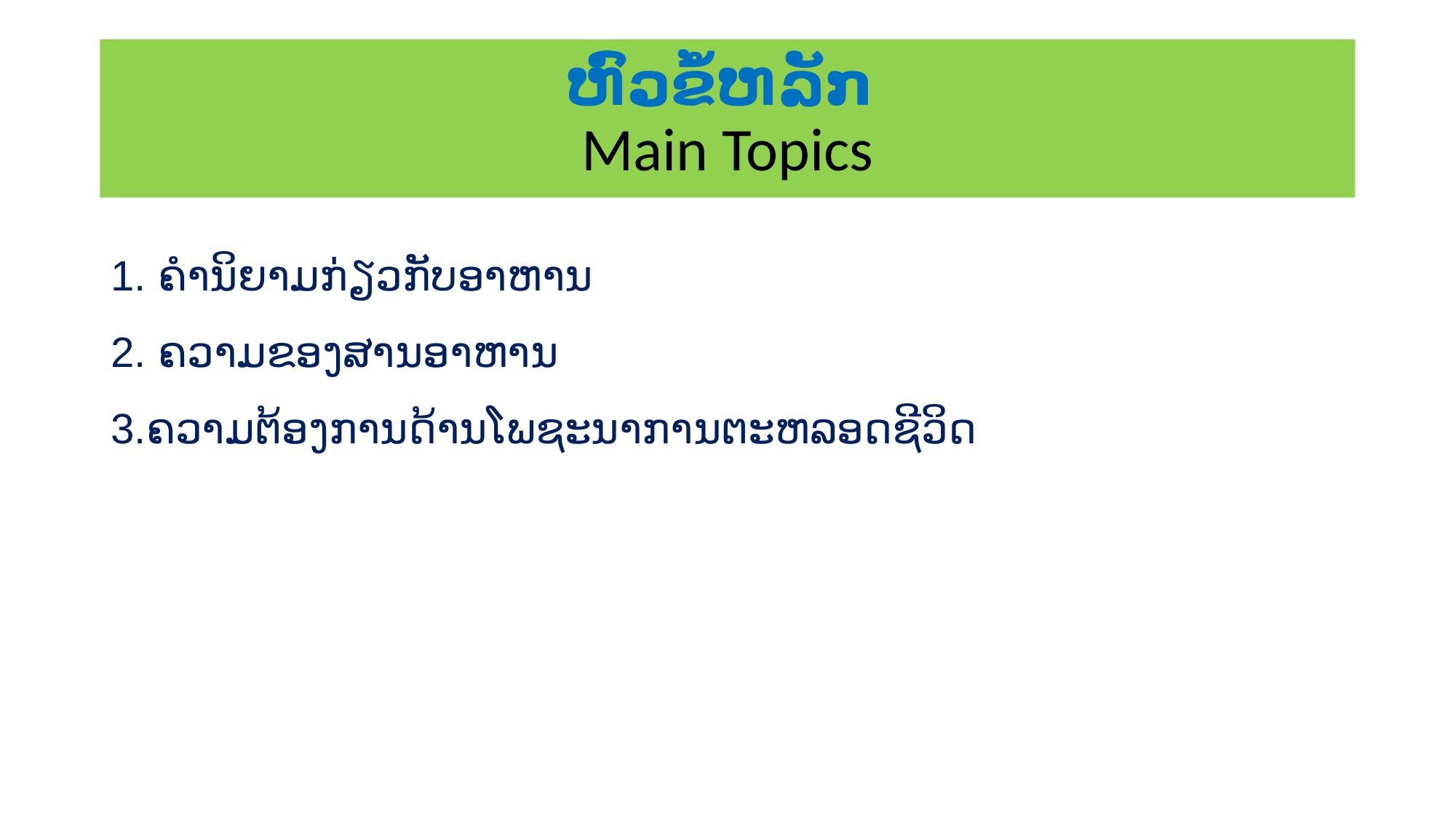

# ຫົວຂໍ້ຫລັກ Main Topics
1. ຄໍານິຍາມກ່ຽວກັບອາຫານ
2. ຄວາມຂອງສານອາຫານ
3.ຄວາມຕ້ອງການດ້ານໂພຊະນາການຕະຫລອດຊີວິດ